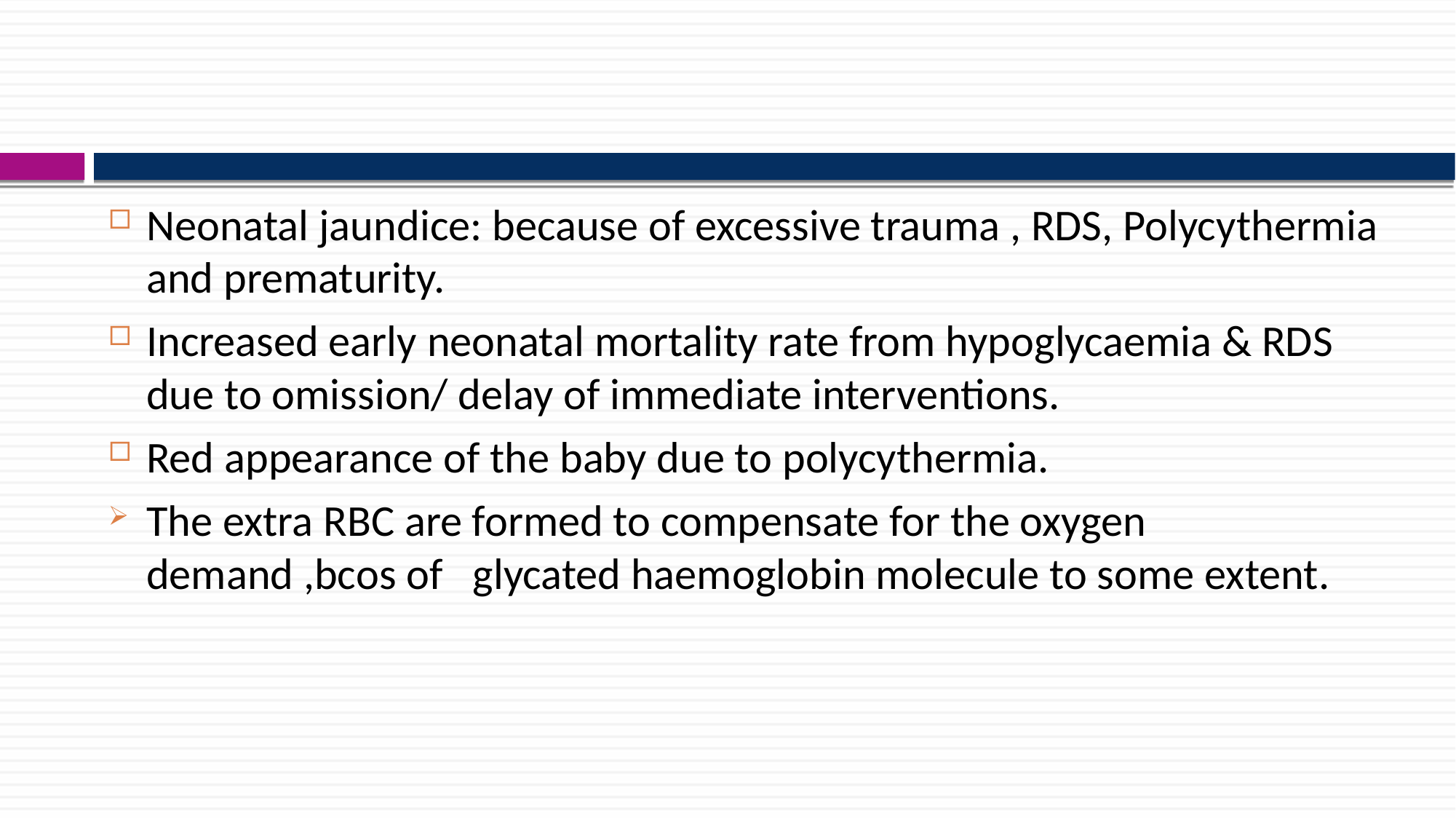

Neonatal jaundice: because of excessive trauma , RDS, Polycythermia and prematurity.
Increased early neonatal mortality rate from hypoglycaemia & RDS due to omission/ delay of immediate interventions.
Red appearance of the baby due to polycythermia.
The extra RBC are formed to compensate for the oxygen demand ,bcos of   glycated haemoglobin molecule to some extent.